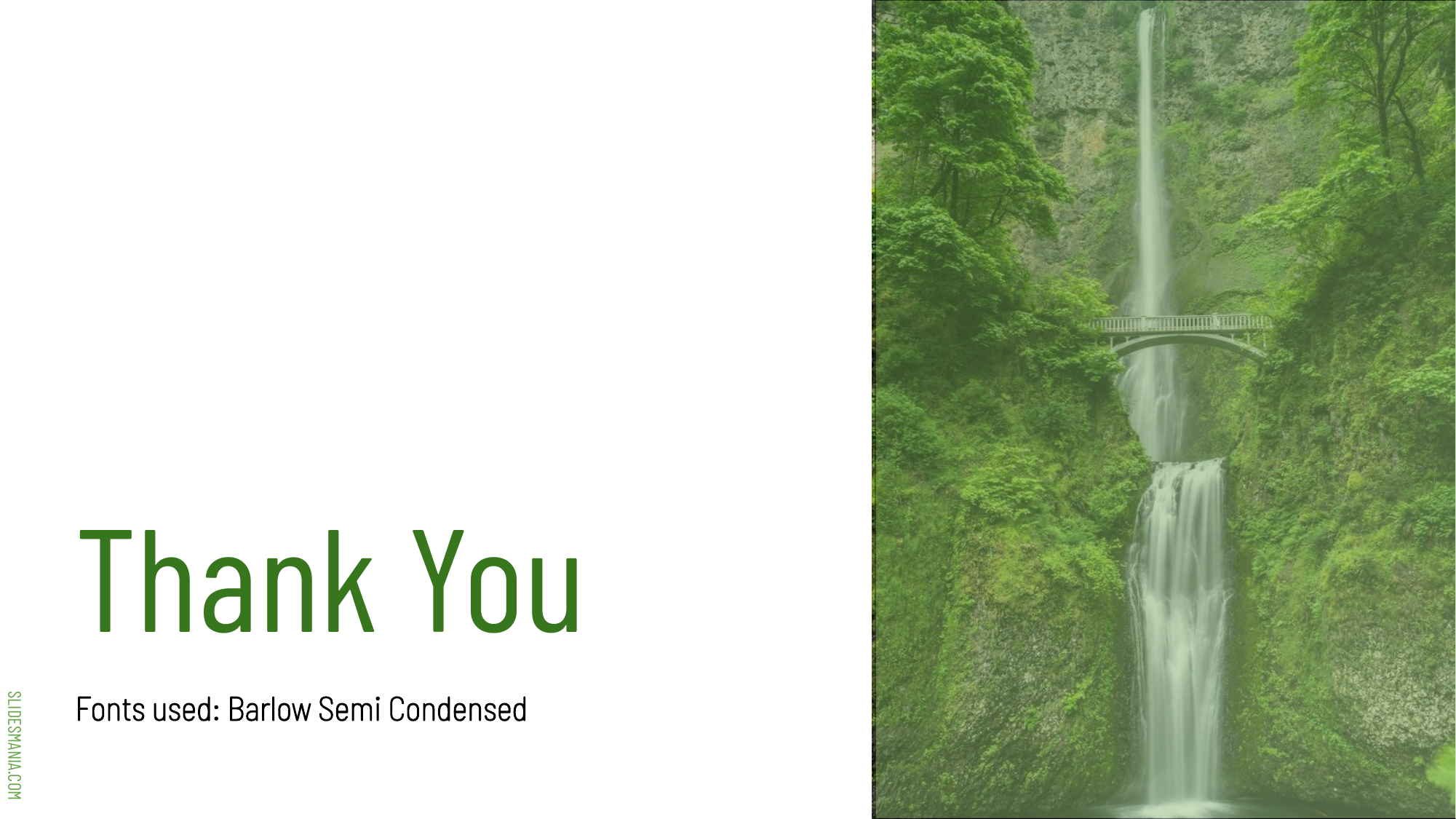

# Thank You
Fonts used: Barlow Semi Condensed